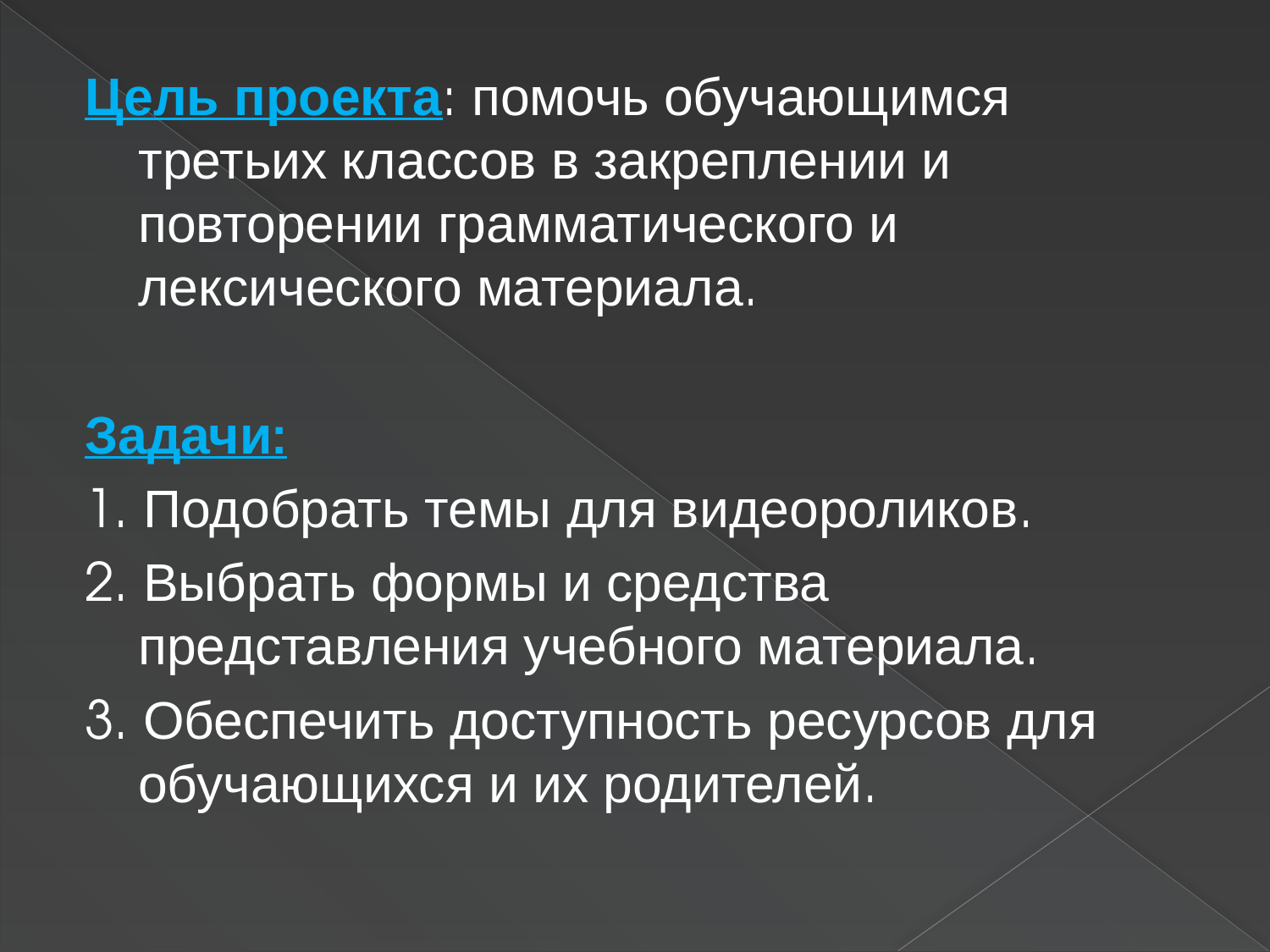

Цель проекта: помочь обучающимся третьих классов в закреплении и повторении грамматического и лексического материала.

Задачи:
1. Подобрать темы для видеороликов.
2. Выбрать формы и средства представления учебного материала.
3. Обеспечить доступность ресурсов для обучающихся и их родителей.